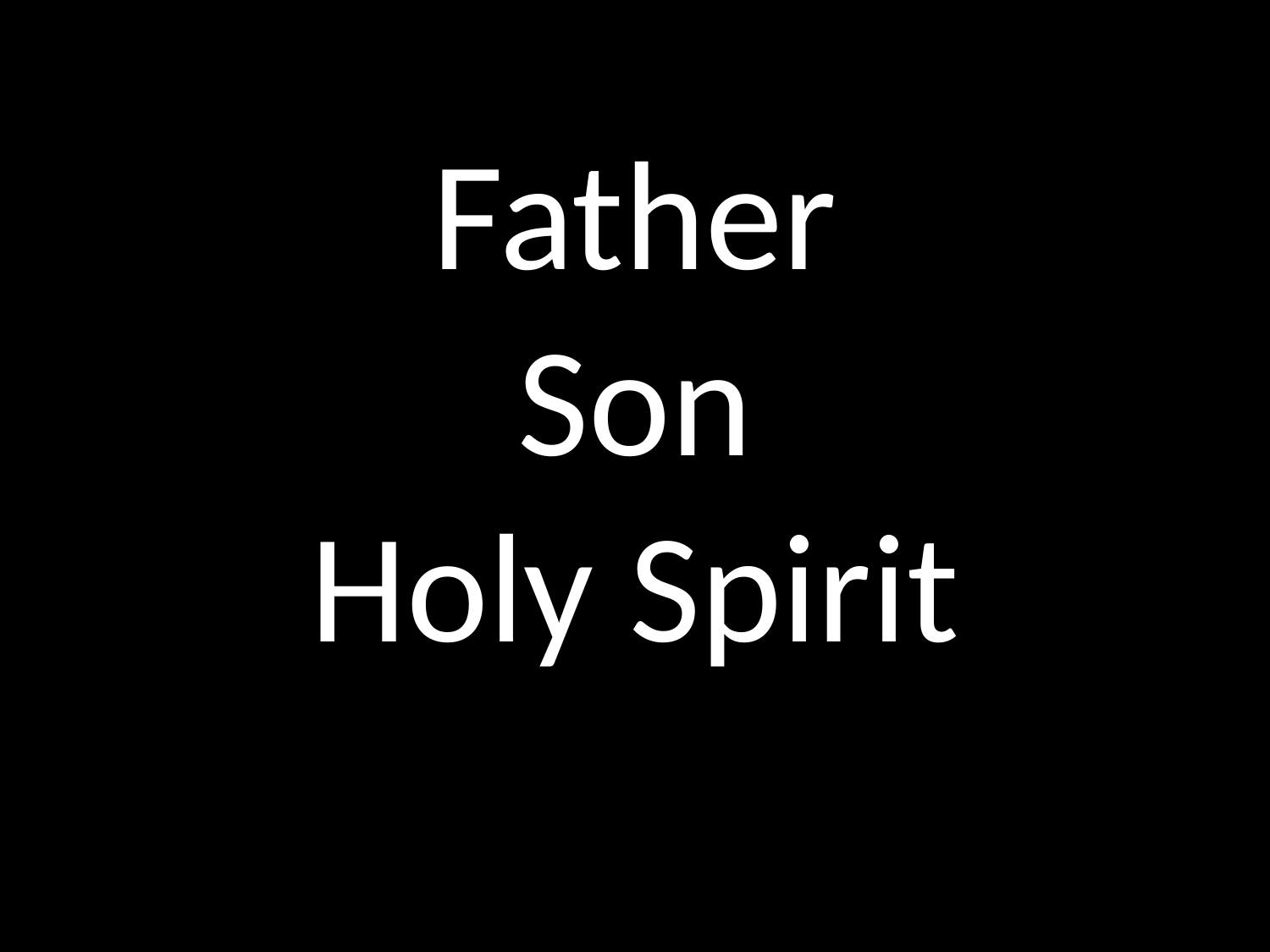

# Father Son Holy Spirit
GOD
GOD